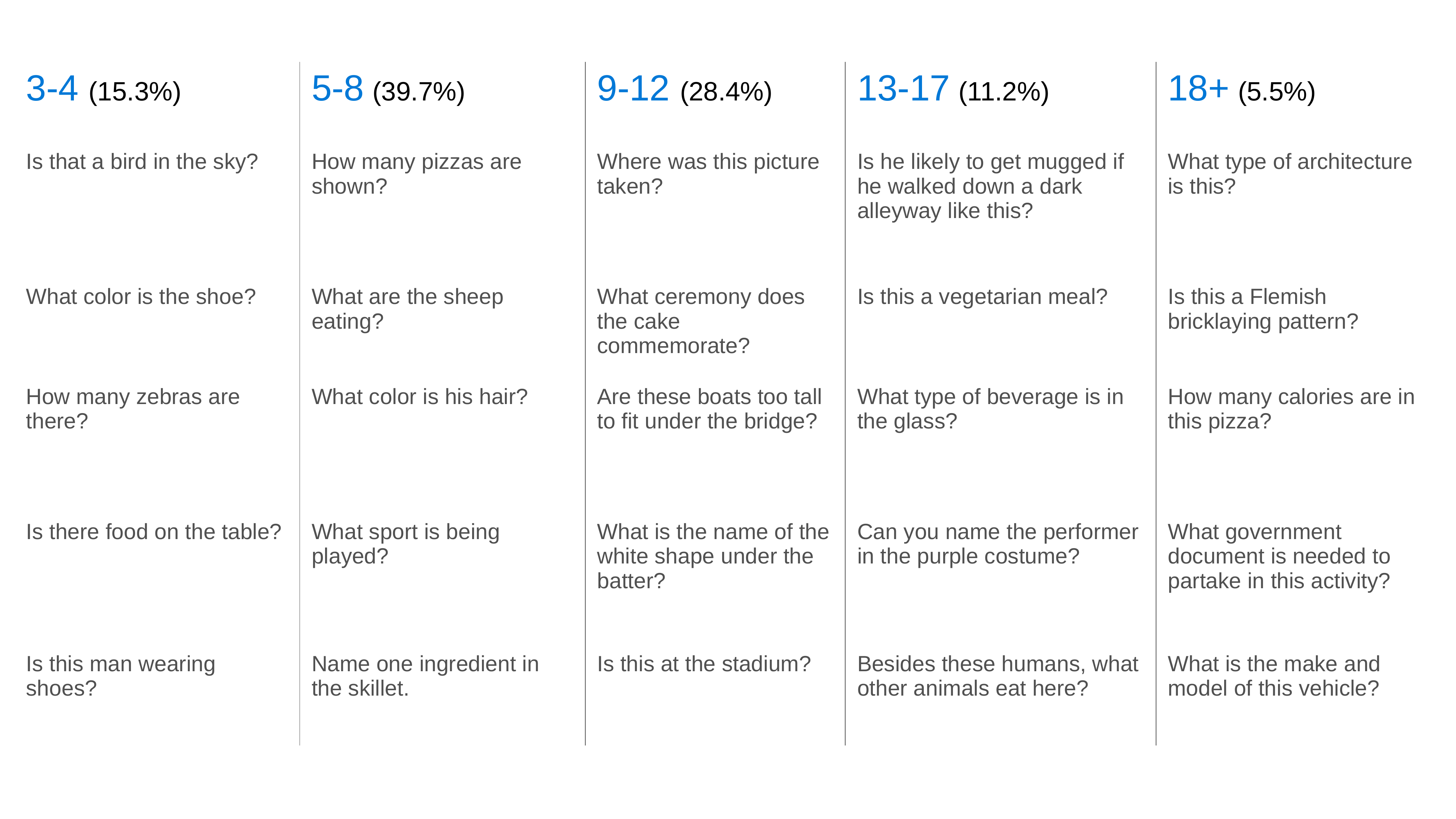

| 3-4 (15.3%) | 5-8 (39.7%) | 9-12 (28.4%) | 13-17 (11.2%) | 18+ (5.5%) |
| --- | --- | --- | --- | --- |
| Is that a bird in the sky? | How many pizzas are shown? | Where was this picture taken? | Is he likely to get mugged if he walked down a dark alleyway like this? | What type of architecture is this? |
| What color is the shoe? | What are the sheep eating? | What ceremony does the cake commemorate? | Is this a vegetarian meal? | Is this a Flemish bricklaying pattern? |
| How many zebras are there? | What color is his hair? | Are these boats too tall to fit under the bridge? | What type of beverage is in the glass? | How many calories are in this pizza? |
| Is there food on the table? | What sport is being played? | What is the name of the white shape under the batter? | Can you name the performer in the purple costume? | What government document is needed to partake in this activity? |
| Is this man wearing shoes? | Name one ingredient in the skillet. | Is this at the stadium? | Besides these humans, what other animals eat here? | What is the make and model of this vehicle? |